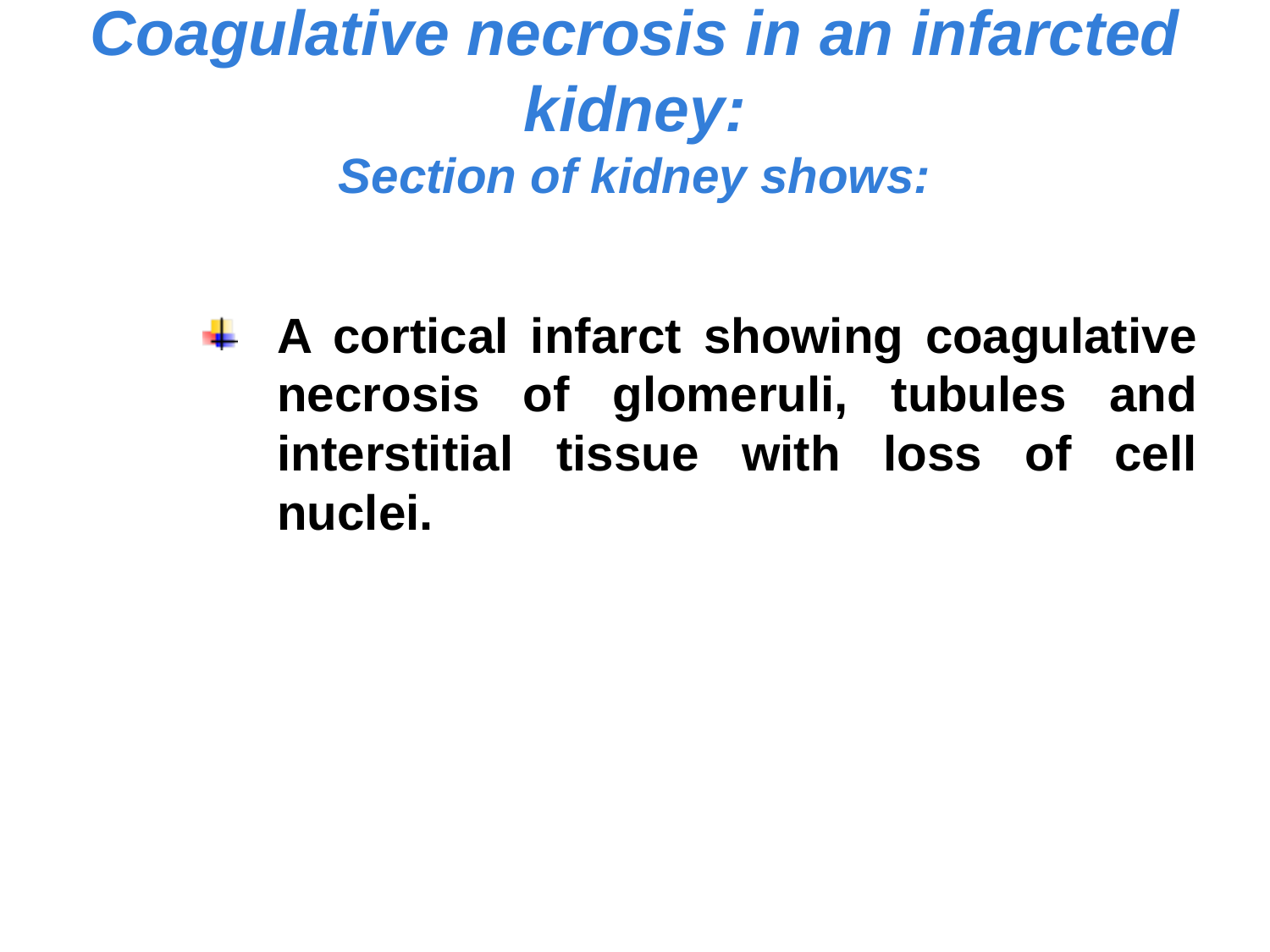

# Coagulative necrosis in an infarcted kidney: Section of kidney shows:

A cortical infarct showing coagulative necrosis of glomeruli, tubules and interstitial tissue with loss of cell nuclei.